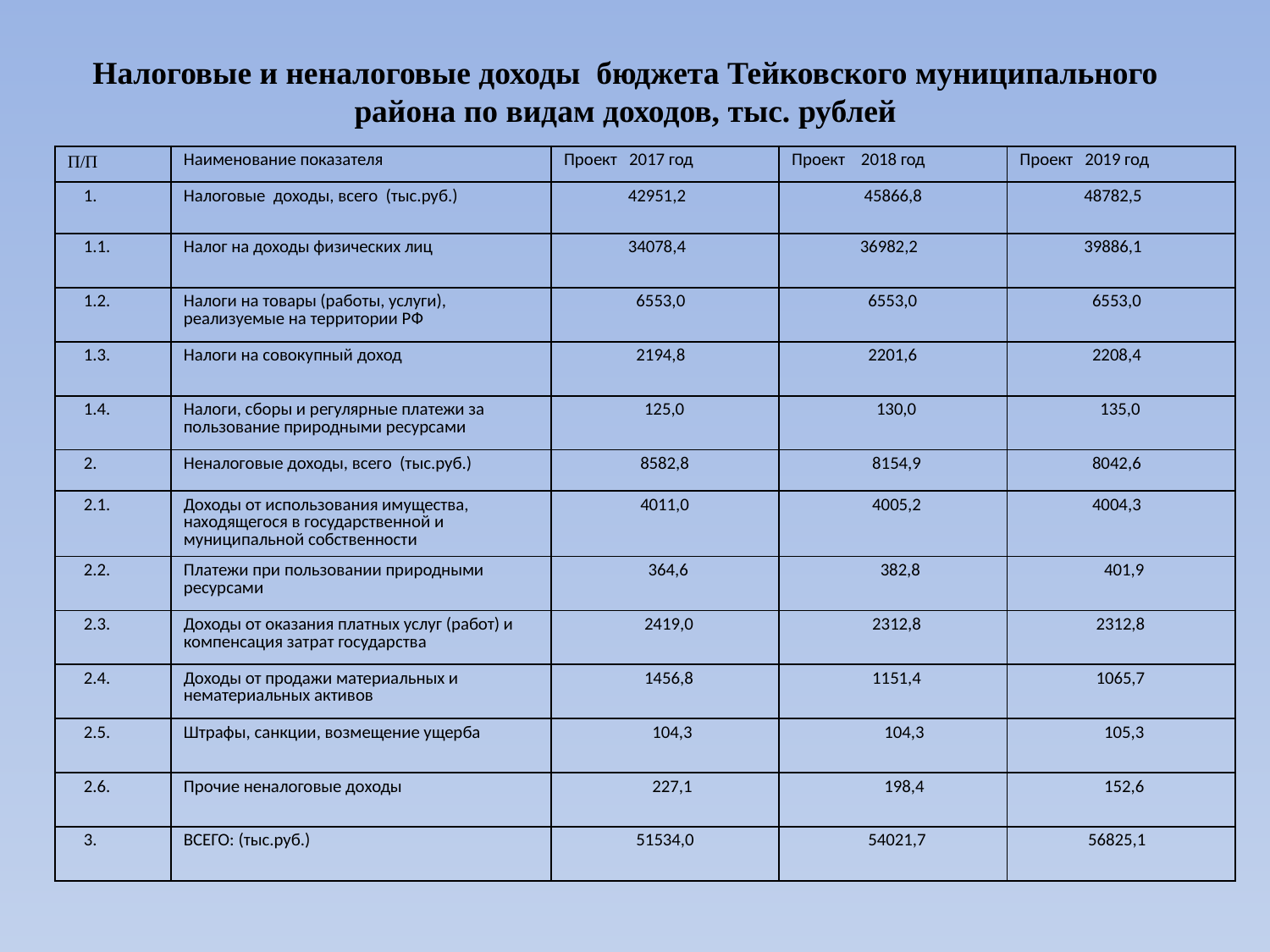

Налоговые и неналоговые доходы  бюджета Тейковского муниципального района по видам доходов, тыс. рублей
| П/П | Наименование показателя | Проект 2017 год | Проект 2018 год | Проект 2019 год |
| --- | --- | --- | --- | --- |
| 1. | Налоговые доходы, всего (тыс.руб.) | 42951,2 | 45866,8 | 48782,5 |
| 1.1. | Налог на доходы физических лиц | 34078,4 | 36982,2 | 39886,1 |
| 1.2. | Налоги на товары (работы, услуги), реализуемые на территории РФ | 6553,0 | 6553,0 | 6553,0 |
| 1.3. | Налоги на совокупный доход | 2194,8 | 2201,6 | 2208,4 |
| 1.4. | Налоги, сборы и регулярные платежи за пользование природными ресурсами | 125,0 | 130,0 | 135,0 |
| 2. | Неналоговые доходы, всего (тыс.руб.) | 8582,8 | 8154,9 | 8042,6 |
| 2.1. | Доходы от использования имущества, находящегося в государственной и муниципальной собственности | 4011,0 | 4005,2 | 4004,3 |
| 2.2. | Платежи при пользовании природными ресурсами | 364,6 | 382,8 | 401,9 |
| 2.3. | Доходы от оказания платных услуг (работ) и компенсация затрат государства | 2419,0 | 2312,8 | 2312,8 |
| 2.4. | Доходы от продажи материальных и нематериальных активов | 1456,8 | 1151,4 | 1065,7 |
| 2.5. | Штрафы, санкции, возмещение ущерба | 104,3 | 104,3 | 105,3 |
| 2.6. | Прочие неналоговые доходы | 227,1 | 198,4 | 152,6 |
| 3. | ВСЕГО: (тыс.руб.) | 51534,0 | 54021,7 | 56825,1 |